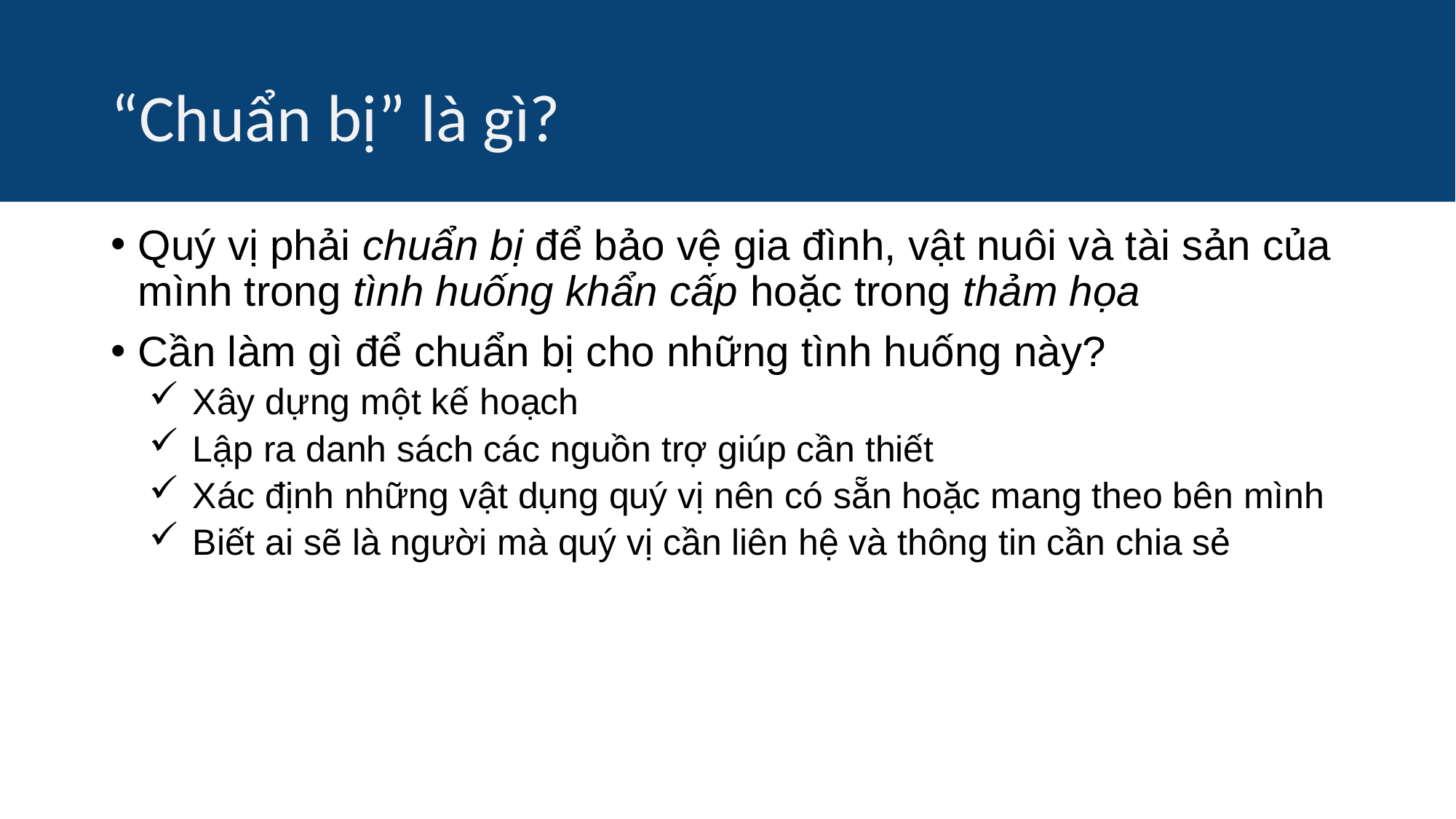

# “Chuẩn bị” là gì?
Quý vị phải chuẩn bị để bảo vệ gia đình, vật nuôi và tài sản của mình trong tình huống khẩn cấp hoặc trong thảm họa
Cần làm gì để chuẩn bị cho những tình huống này?
Xây dựng một kế hoạch
Lập ra danh sách các nguồn trợ giúp cần thiết
Xác định những vật dụng quý vị nên có sẵn hoặc mang theo bên mình
Biết ai sẽ là người mà quý vị cần liên hệ và thông tin cần chia sẻ